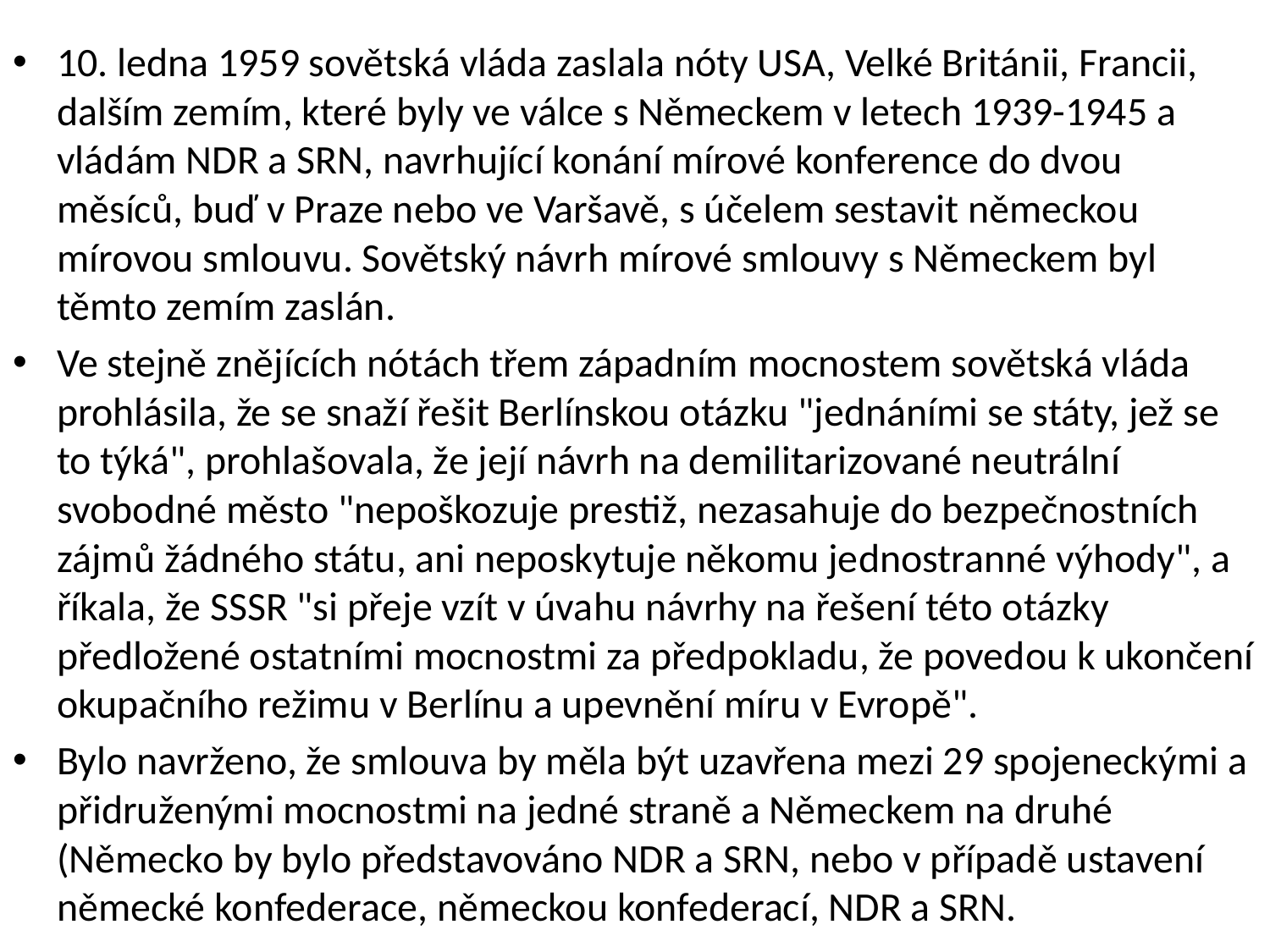

10. ledna 1959 sovětská vláda zaslala nóty USA, Velké Británii, Francii, dalším zemím, které byly ve válce s Německem v letech 1939-1945 a vládám NDR a SRN, navrhující konání mírové konference do dvou měsíců, buď v Praze nebo ve Varšavě, s účelem sestavit německou mírovou smlouvu. Sovětský návrh mírové smlouvy s Německem byl těmto zemím zaslán.
Ve stejně znějících nótách třem západním mocnostem sovětská vláda prohlásila, že se snaží řešit Berlínskou otázku "jednáními se státy, jež se to týká", prohlašovala, že její návrh na demilitarizované neutrální svobodné město "nepoškozuje prestiž, nezasahuje do bezpečnostních zájmů žádného státu, ani neposkytuje někomu jednostranné výhody", a říkala, že SSSR "si přeje vzít v úvahu návrhy na řešení této otázky předložené ostatními mocnostmi za předpokladu, že povedou k ukončení okupačního režimu v Berlínu a upevnění míru v Evropě".
Bylo navrženo, že smlouva by měla být uzavřena mezi 29 spojeneckými a přidruženými mocnostmi na jedné straně a Německem na druhé (Německo by bylo představováno NDR a SRN, nebo v případě ustavení německé konfederace, německou konfederací, NDR a SRN.